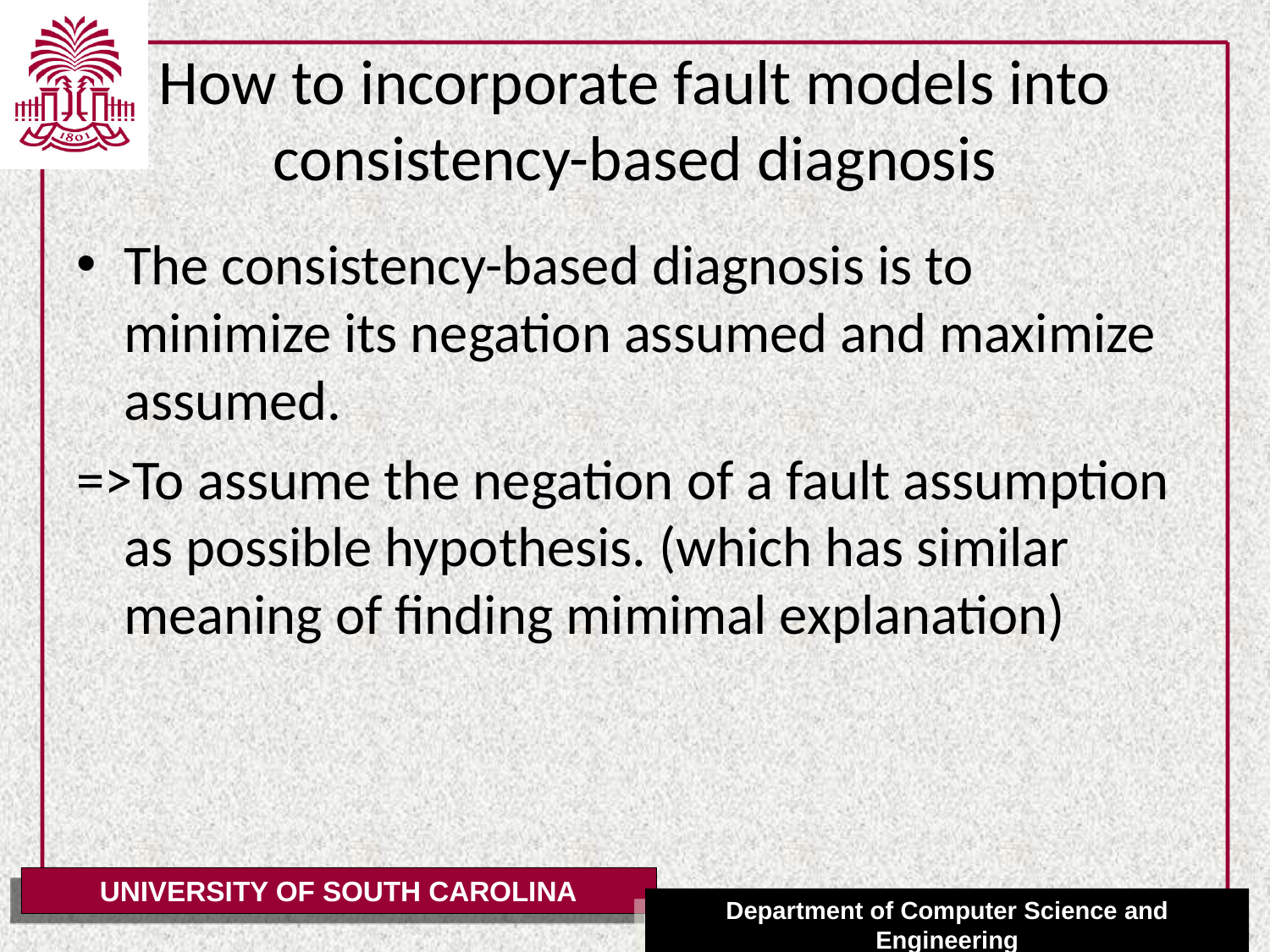

# How to incorporate fault models into consistency-based diagnosis
The consistency-based diagnosis is to minimize its negation assumed and maximize assumed.
=>To assume the negation of a fault assumption as possible hypothesis. (which has similar meaning of finding mimimal explanation)